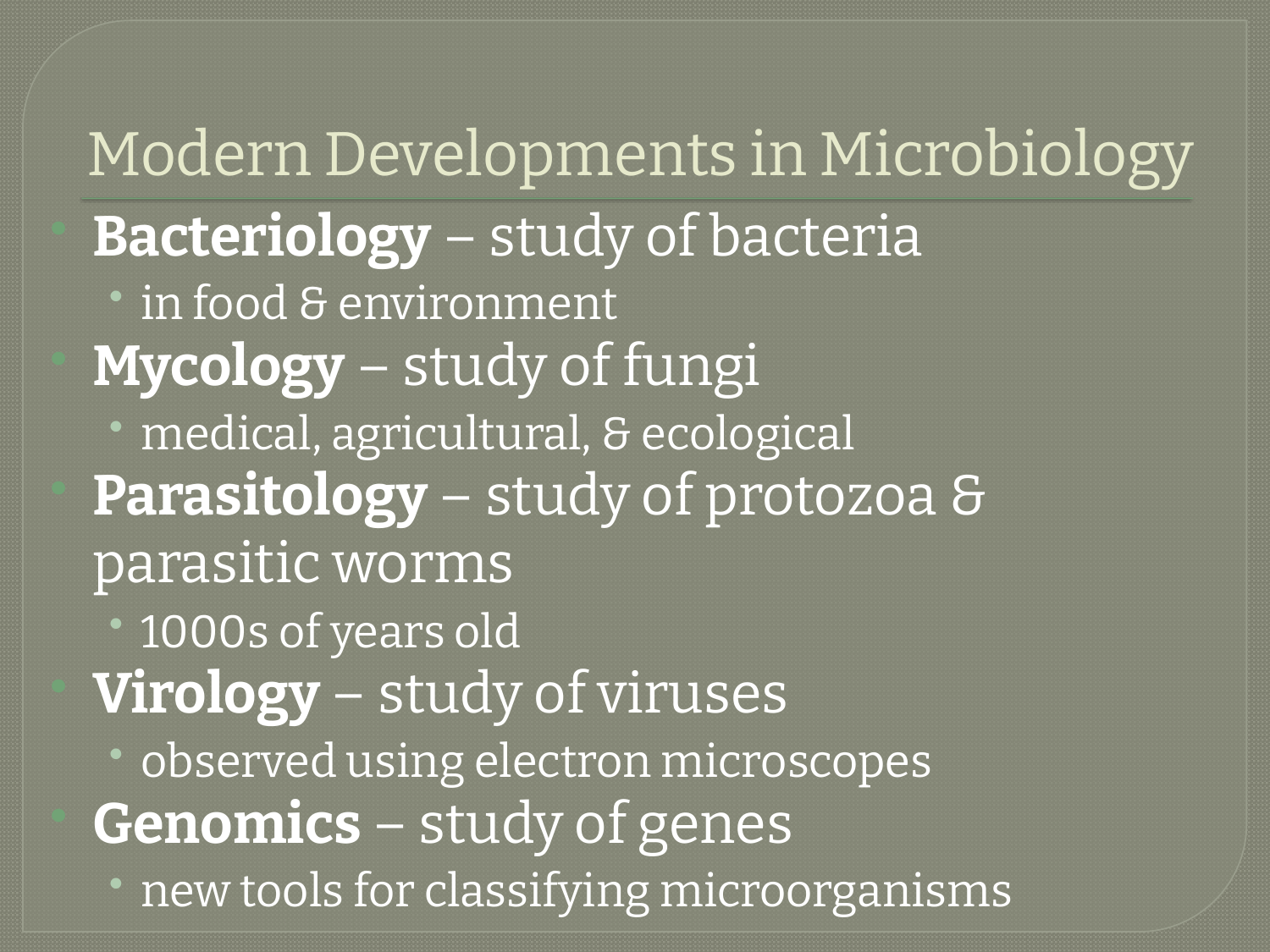

# Modern Developments in Microbiology
Bacteriology – study of bacteria
in food & environment
Mycology – study of fungi
medical, agricultural, & ecological
Parasitology – study of protozoa & parasitic worms
1000s of years old
Virology – study of viruses
observed using electron microscopes
Genomics – study of genes
new tools for classifying microorganisms